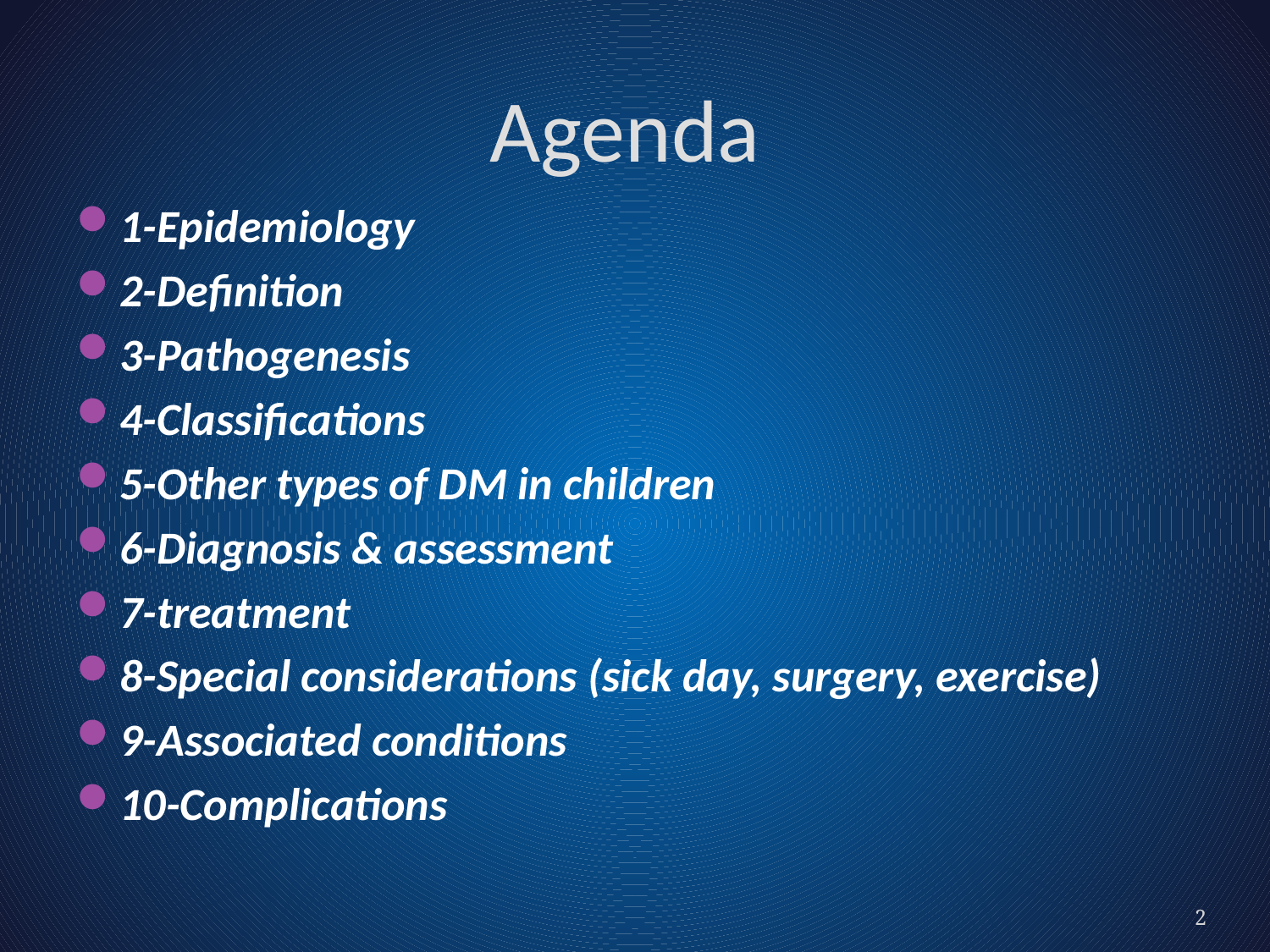

# Agenda
1-Epidemiology
2-Definition
3-Pathogenesis
4-Classifications
5-Other types of DM in children
6-Diagnosis & assessment
7-treatment
8-Special considerations (sick day, surgery, exercise)
9-Associated conditions
10-Complications

2